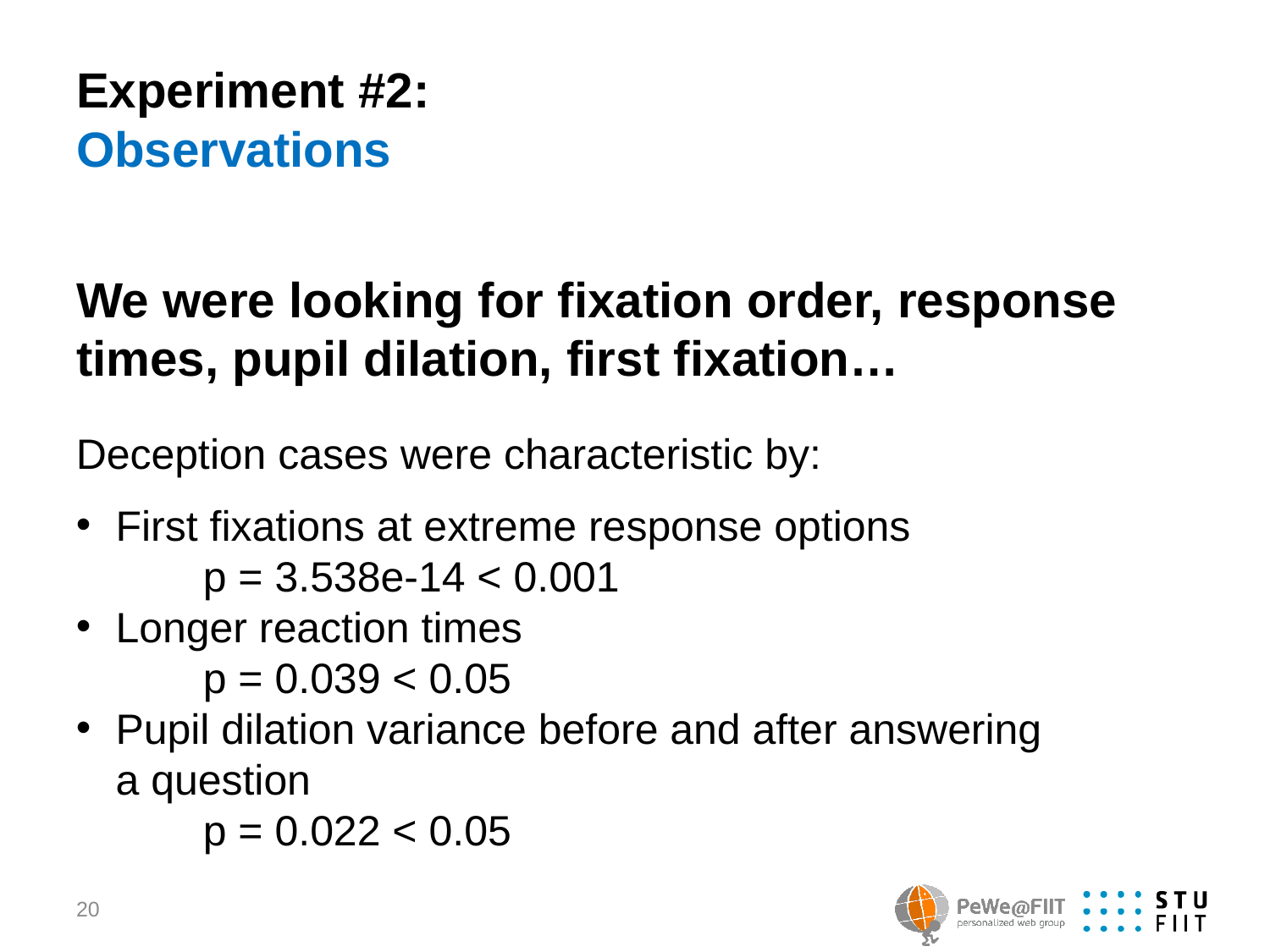

Experiment #2:
Observations
# We were looking for fixation order, response times, pupil dilation, first fixation…
Deception cases were characteristic by:
First fixations at extreme response options
	p = 3.538e-14 < 0.001
Longer reaction times
	p = 0.039 < 0.05
Pupil dilation variance before and after answering
a question
	p = 0.022 < 0.05
20